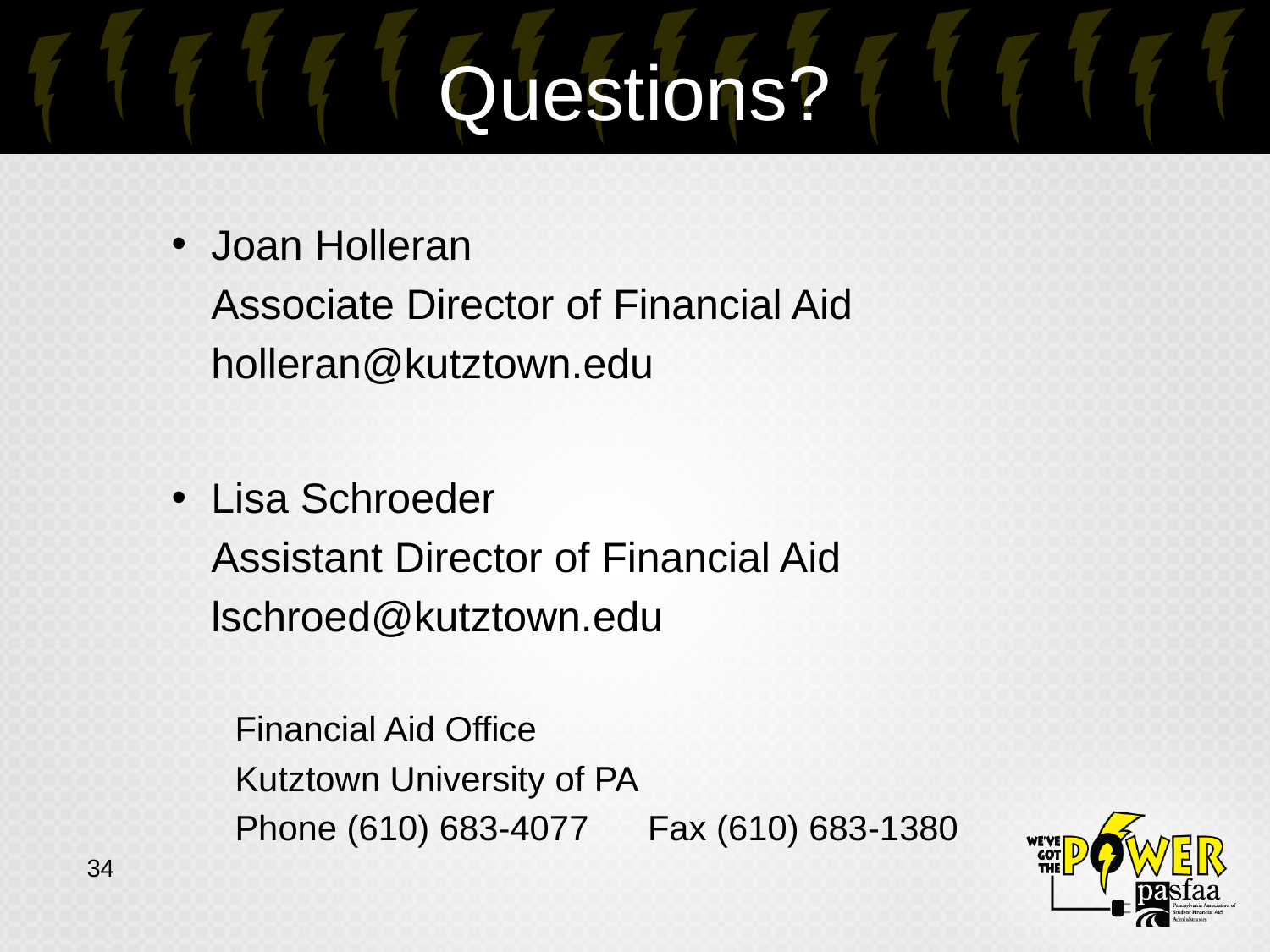

# Questions?
Joan Holleran
	Associate Director of Financial Aid
	holleran@kutztown.edu

Lisa Schroeder
	Assistant Director of Financial Aid
	lschroed@kutztown.edu

Financial Aid Office
Kutztown University of PA
Phone (610) 683-4077	Fax (610) 683-1380

34